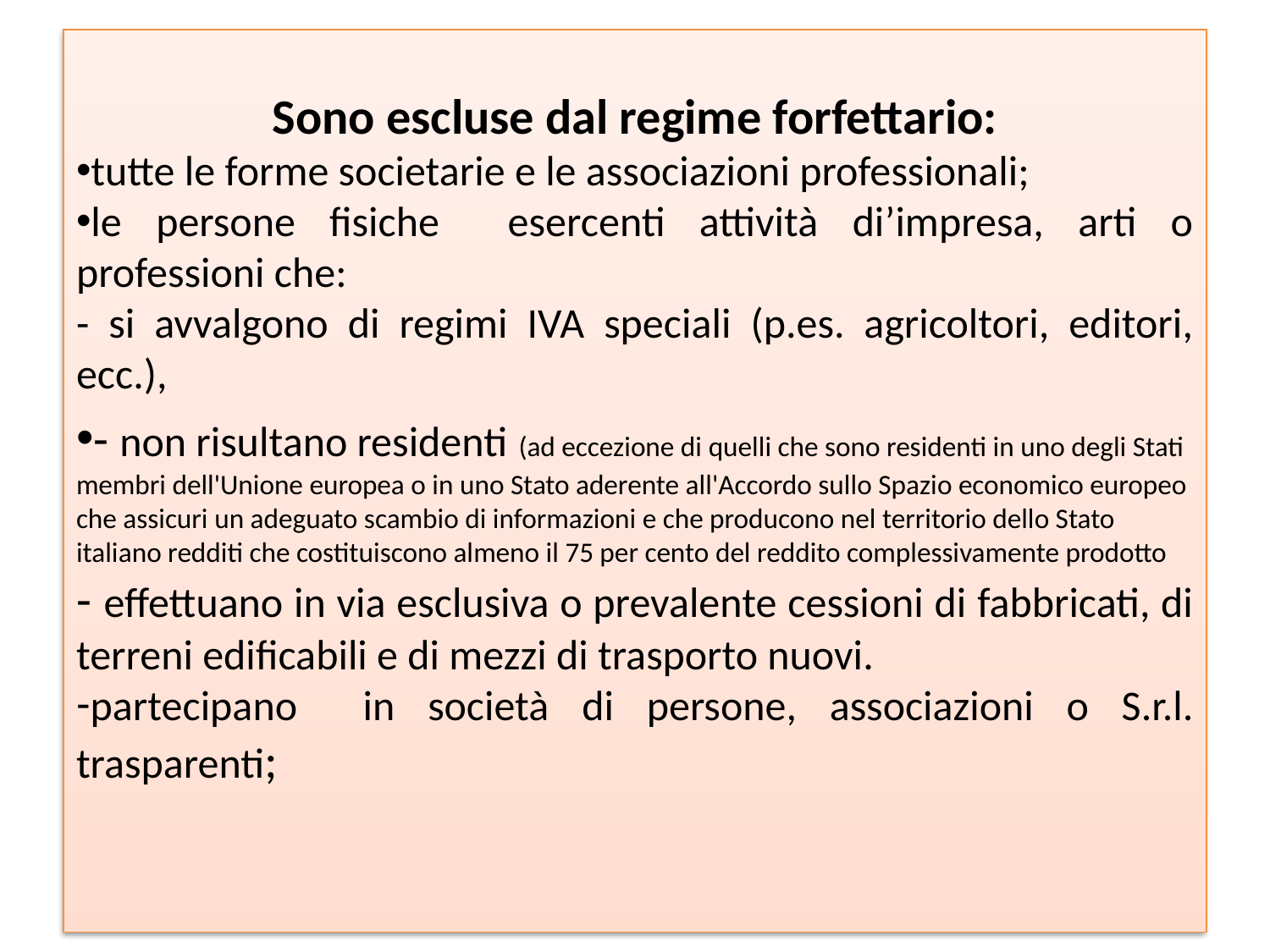

Sono escluse dal regime forfettario:
tutte le forme societarie e le associazioni professionali;
le persone fisiche  esercenti attività di’impresa, arti o professioni che:
- si avvalgono di regimi IVA speciali (p.es. agricoltori, editori, ecc.),
- non risultano residenti (ad eccezione di quelli che sono residenti in uno degli Stati membri dell'Unione europea o in uno Stato aderente all'Accordo sullo Spazio economico europeo che assicuri un adeguato scambio di informazioni e che producono nel territorio dello Stato italiano redditi che costituiscono almeno il 75 per cento del reddito complessivamente prodotto
- effettuano in via esclusiva o prevalente cessioni di fabbricati, di terreni edificabili e di mezzi di trasporto nuovi.
partecipano  in società di persone, associazioni o S.r.l. trasparenti;